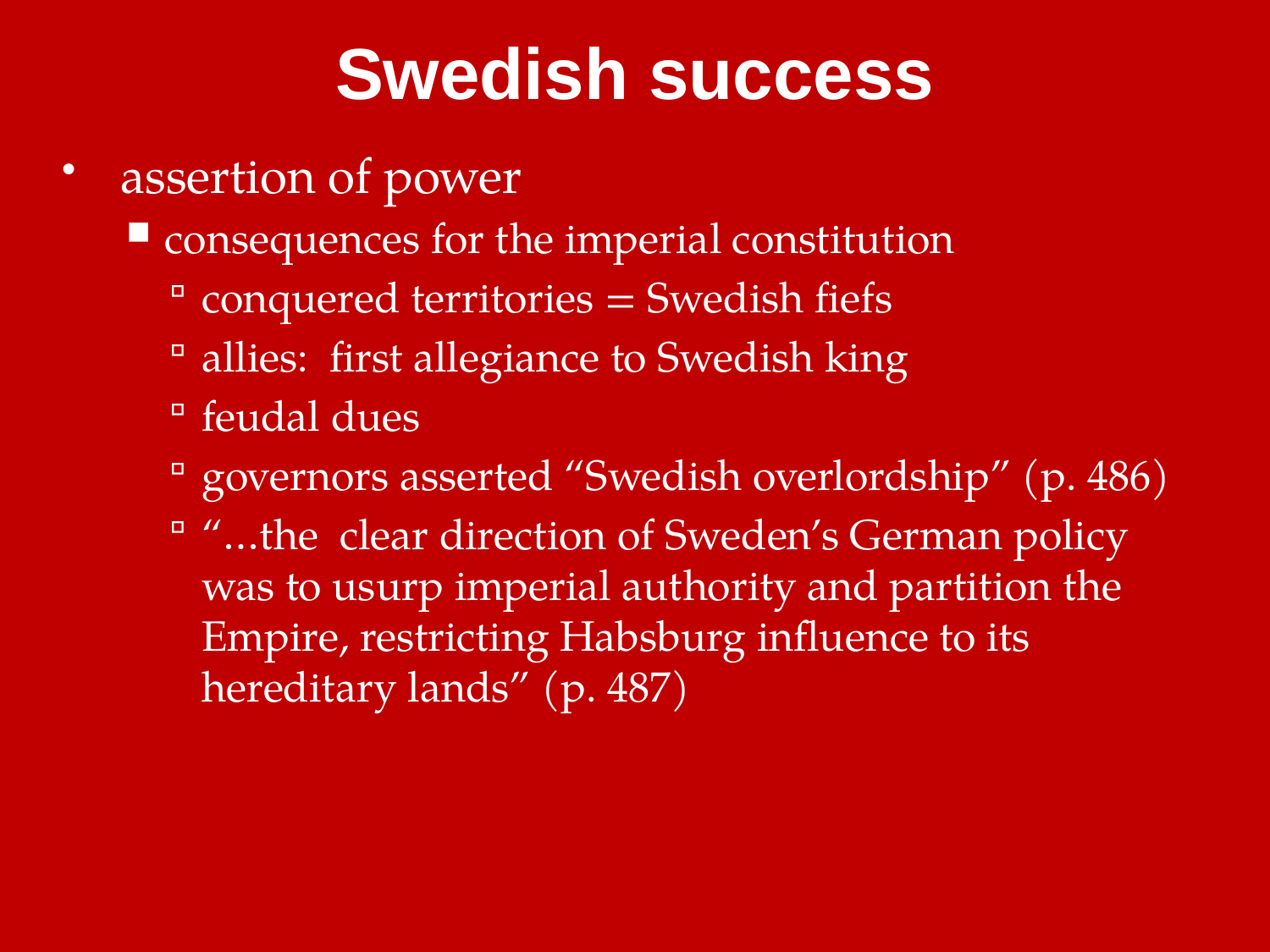

# Swedish success
assertion of power
consequences for the imperial constitution
conquered territories = Swedish fiefs
allies:  first allegiance to Swedish king
feudal dues
governors asserted “Swedish overlordship” (p. 486)
“…the  clear direction of Sweden’s German policy was to usurp imperial authority and partition the Empire, restricting Habsburg influence to its hereditary lands” (p. 487)